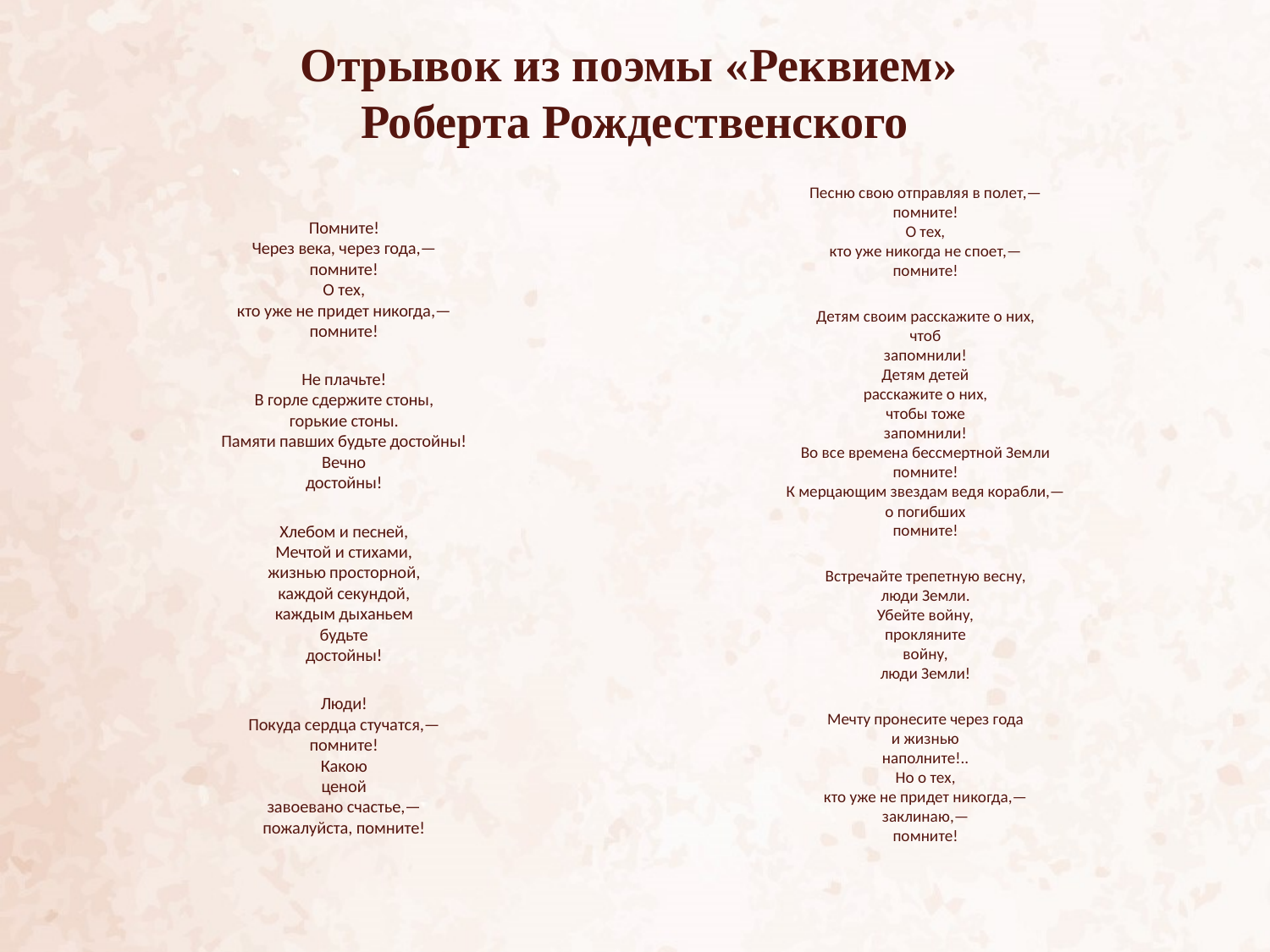

# Отрывок из поэмы «Реквием»  Роберта Рождественского
Песню свою отправляя в полет,—
помните!
О тех,
кто уже никогда не споет,—
помните!

Детям своим расскажите о них,
чтоб
запомнили!
Детям детей
расскажите о них,
чтобы тоже
запомнили!
Во все времена бессмертной Земли
помните!
К мерцающим звездам ведя корабли,—
о погибших
помните!

Встречайте трепетную весну,
люди Земли.
Убейте войну,
прокляните
войну,
люди Земли!

Мечту пронесите через года
и жизнью
наполните!..
Но о тех,
кто уже не придет никогда,—
заклинаю,—
помните!

Помните!
Через века, через года,—
помните!
О тех,
кто уже не придет никогда,—
помните!

Не плачьте!
В горле сдержите стоны,
горькие стоны.
Памяти павших будьте достойны!
Вечно
достойны!

Хлебом и песней,
Мечтой и стихами,
жизнью просторной,
каждой секундой,
каждым дыханьем
будьте
достойны!

Люди!
Покуда сердца стучатся,—
помните!
Какою
ценой
завоевано счастье,—
пожалуйста, помните!